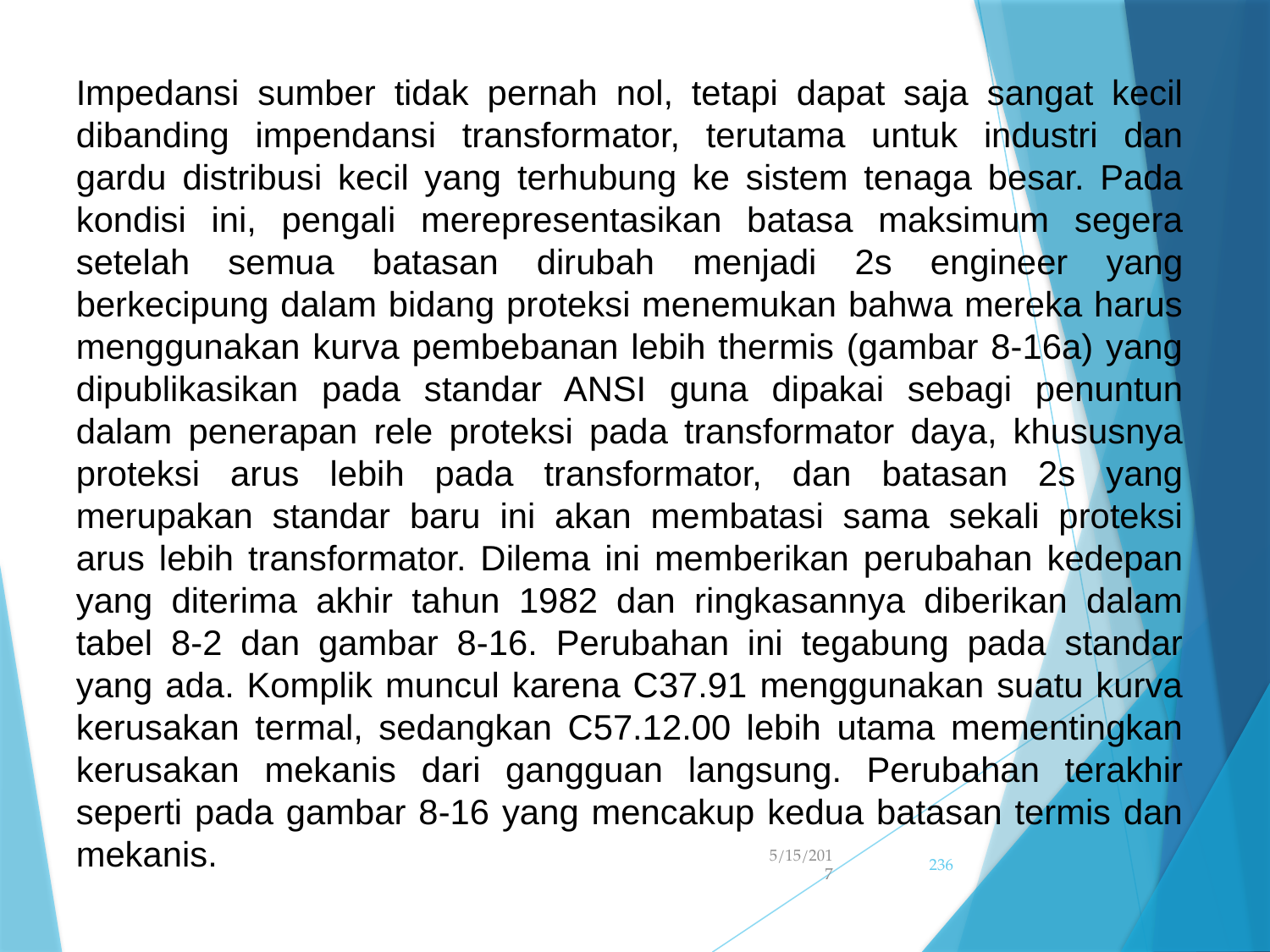

Impedansi sumber tidak pernah nol, tetapi dapat saja sangat kecil dibanding impendansi transformator, terutama untuk industri dan gardu distribusi kecil yang terhubung ke sistem tenaga besar. Pada kondisi ini, pengali merepresentasikan batasa maksimum segera setelah semua batasan dirubah menjadi 2s engineer yang berkecipung dalam bidang proteksi menemukan bahwa mereka harus menggunakan kurva pembebanan lebih thermis (gambar 8-16a) yang dipublikasikan pada standar ANSI guna dipakai sebagi penuntun dalam penerapan rele proteksi pada transformator daya, khususnya proteksi arus lebih pada transformator, dan batasan 2s yang merupakan standar baru ini akan membatasi sama sekali proteksi arus lebih transformator. Dilema ini memberikan perubahan kedepan yang diterima akhir tahun 1982 dan ringkasannya diberikan dalam tabel 8-2 dan gambar 8-16. Perubahan ini tegabung pada standar yang ada. Komplik muncul karena C37.91 menggunakan suatu kurva kerusakan termal, sedangkan C57.12.00 lebih utama mementingkan kerusakan mekanis dari gangguan langsung. Perubahan terakhir seperti pada gambar 8-16 yang mencakup kedua batasan termis dan mekanis.
5/15/2017
236